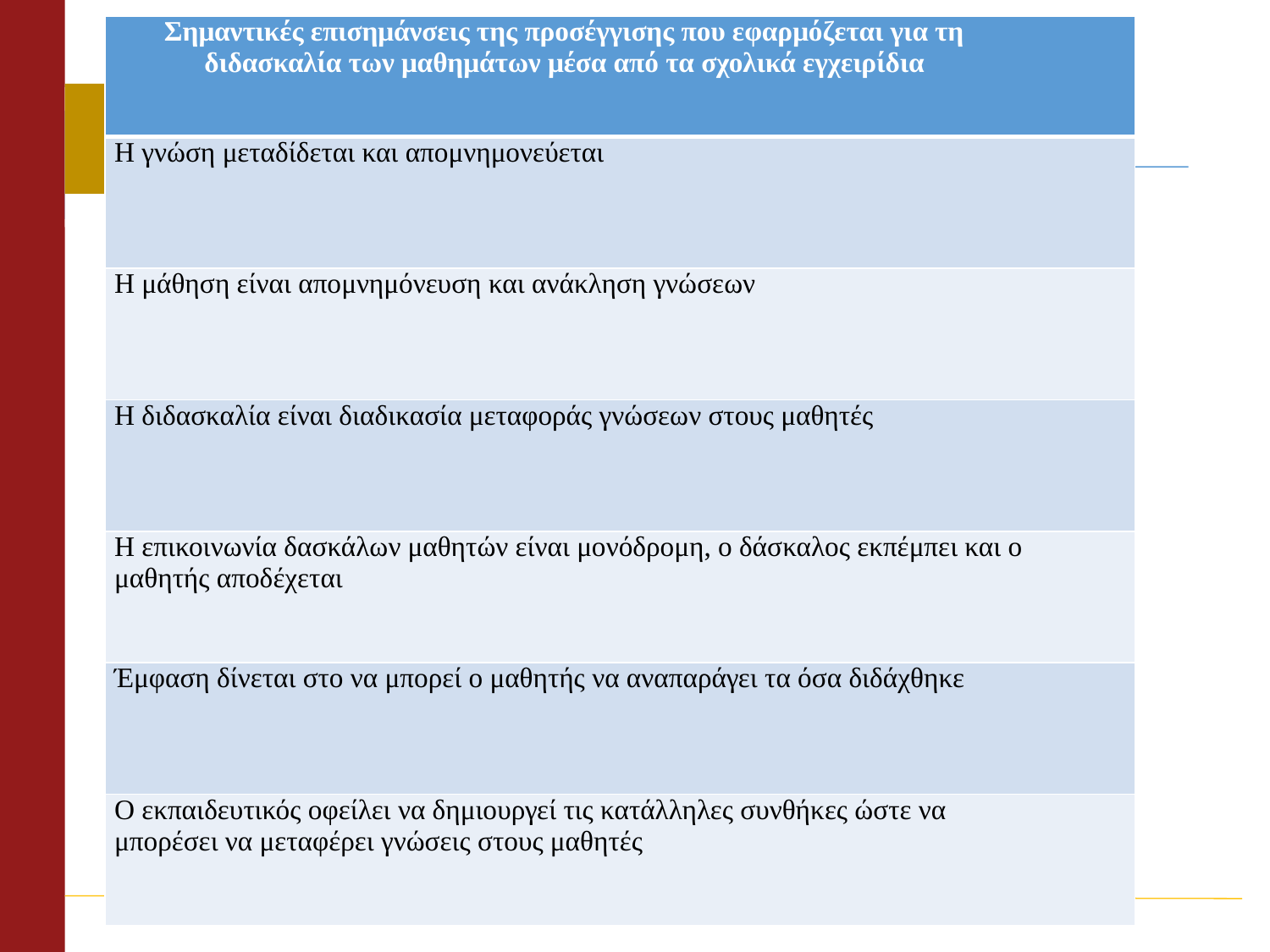

| Σημαντικές επισημάνσεις της προσέγγισης που εφαρμόζεται για τη διδασκαλία των μαθημάτων μέσα από τα σχολικά εγχειρίδια |
| --- |
| Η γνώση μεταδίδεται και απομνημονεύεται |
| Η μάθηση είναι απομνημόνευση και ανάκληση γνώσεων |
| Η διδασκαλία είναι διαδικασία μεταφοράς γνώσεων στους μαθητές |
| Η επικοινωνία δασκάλων μαθητών είναι μονόδρομη, ο δάσκαλος εκπέμπει και ο μαθητής αποδέχεται |
| Έμφαση δίνεται στο να μπορεί ο μαθητής να αναπαράγει τα όσα διδάχθηκε |
| Ο εκπαιδευτικός οφείλει να δημιουργεί τις κατάλληλες συνθήκες ώστε να μπορέσει να μεταφέρει γνώσεις στους μαθητές |